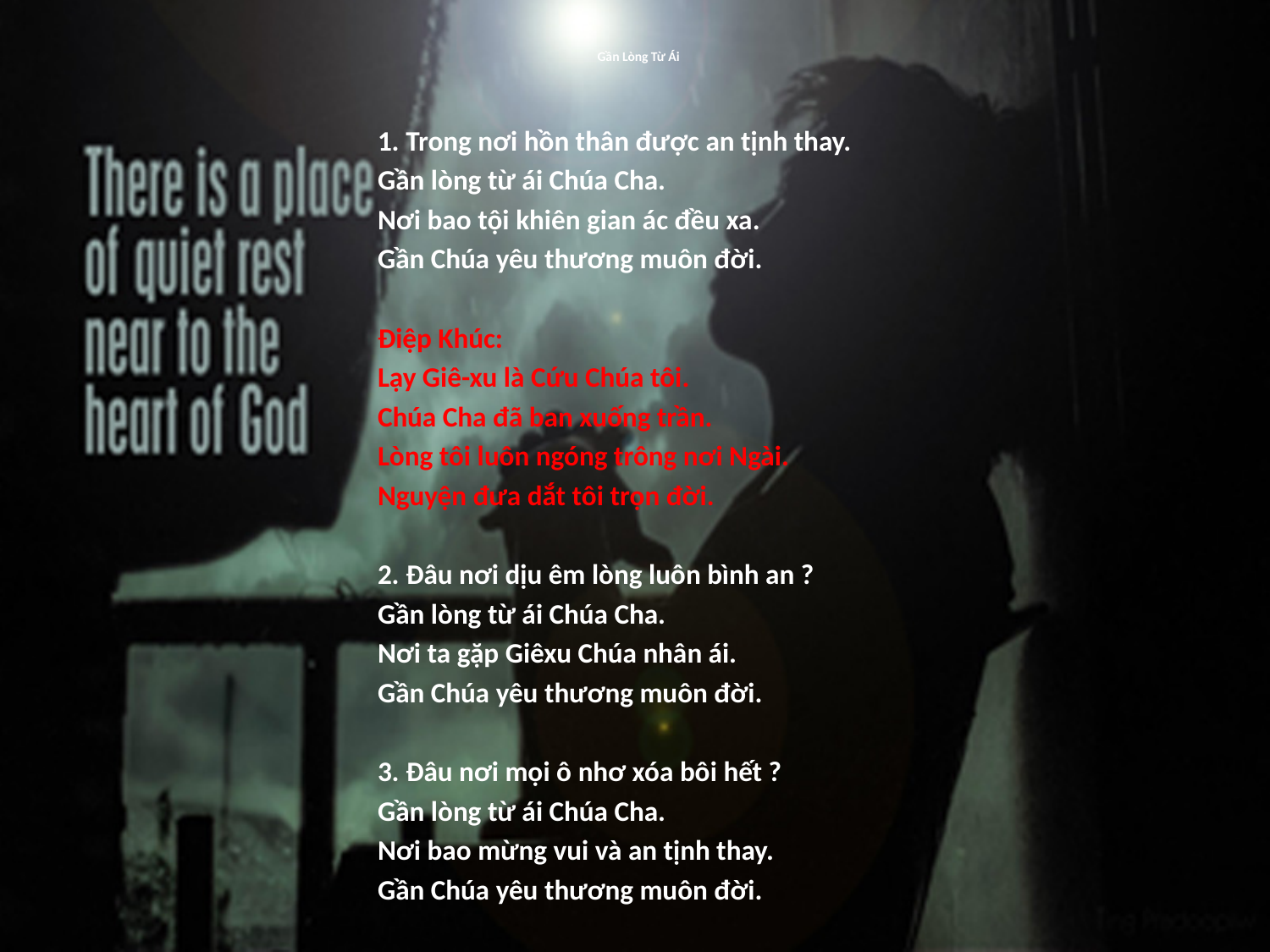

# Gần Lòng Từ Ái
1. Trong nơi hồn thân được an tịnh thay.
Gần lòng từ ái Chúa Cha.
Nơi bao tội khiên gian ác đều xa.
Gần Chúa yêu thương muôn đời.

Điệp Khúc:
Lạy Giê-xu là Cứu Chúa tôi.
Chúa Cha đã ban xuống trần.
Lòng tôi luôn ngóng trông nơi Ngài.
Nguyện đưa dắt tôi trọn đời.

2. Đâu nơi dịu êm lòng luôn bình an ?
Gần lòng từ ái Chúa Cha.
Nơi ta gặp Giêxu Chúa nhân ái.
Gần Chúa yêu thương muôn đời.

3. Đâu nơi mọi ô nhơ xóa bôi hết ?
Gần lòng từ ái Chúa Cha.
Nơi bao mừng vui và an tịnh thay.
Gần Chúa yêu thương muôn đời.